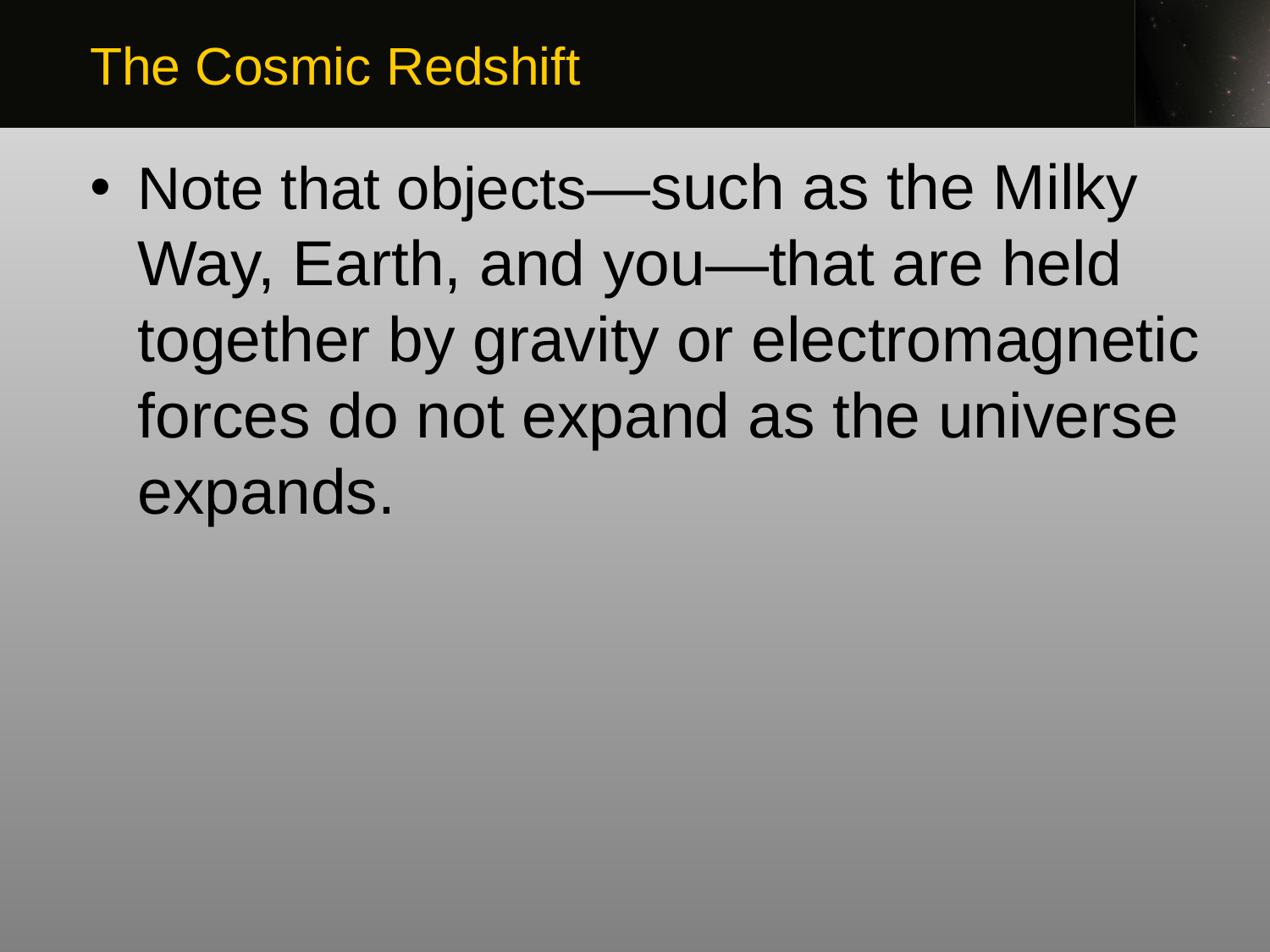

The Cosmic Redshift
Note that objects—such as the Milky Way, Earth, and you—that are held together by gravity or electromagnetic forces do not expand as the universe expands.